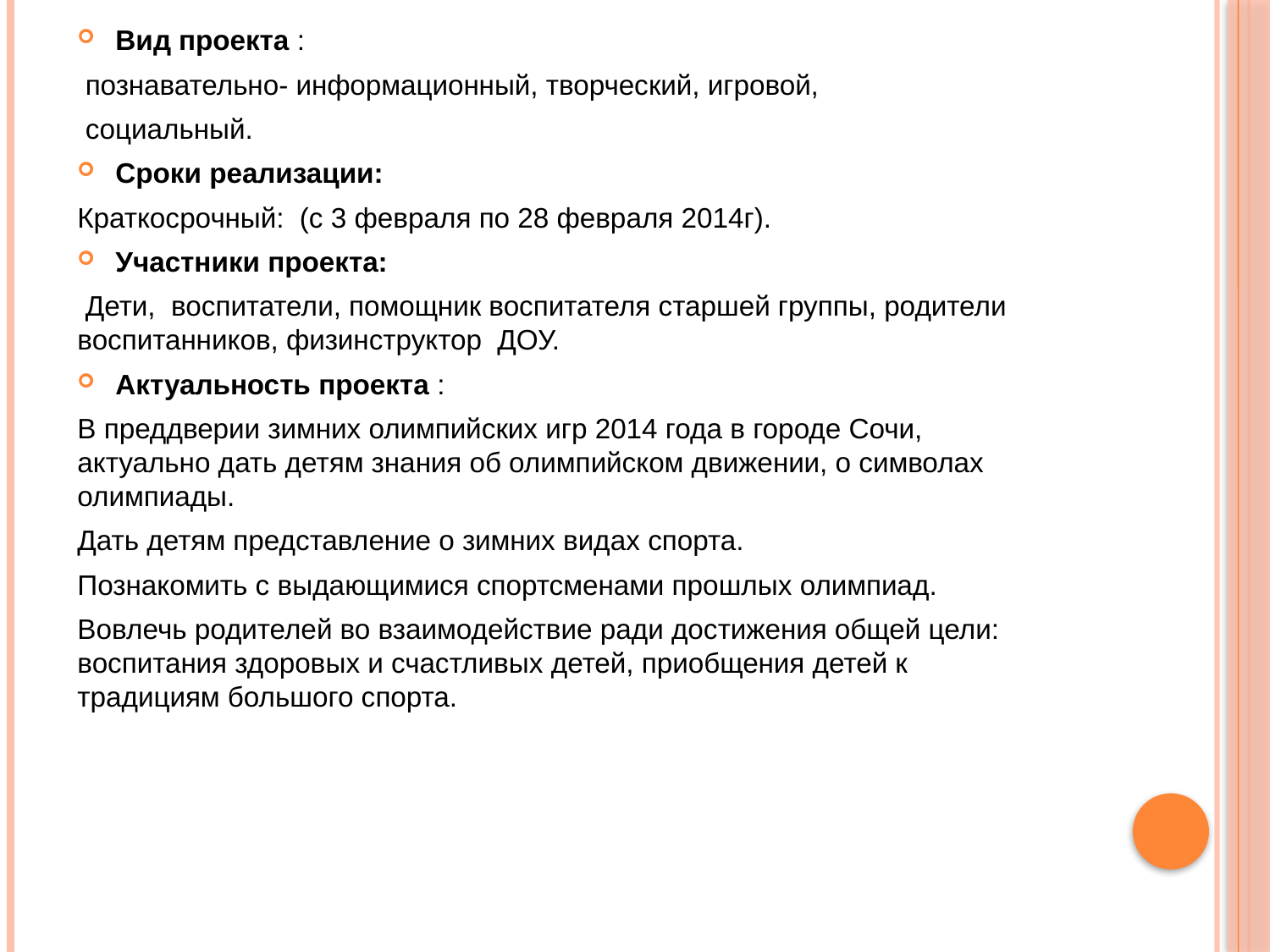

Вид проекта :
 познавательно- информационный, творческий, игровой,
 социальный.
Сроки реализации:
Краткосрочный:  (с 3 февраля по 28 февраля 2014г).
Участники проекта:
 Дети,  воспитатели, помощник воспитателя старшей группы, родители воспитанников, физинструктор  ДОУ.
Актуальность проекта :
В преддверии зимних олимпийских игр 2014 года в городе Сочи, актуально дать детям знания об олимпийском движении, о символах олимпиады.
Дать детям представление о зимних видах спорта.
Познакомить с выдающимися спортсменами прошлых олимпиад.
Вовлечь родителей во взаимодействие ради достижения общей цели:  воспитания здоровых и счастливых детей, приобщения детей к традициям большого спорта.